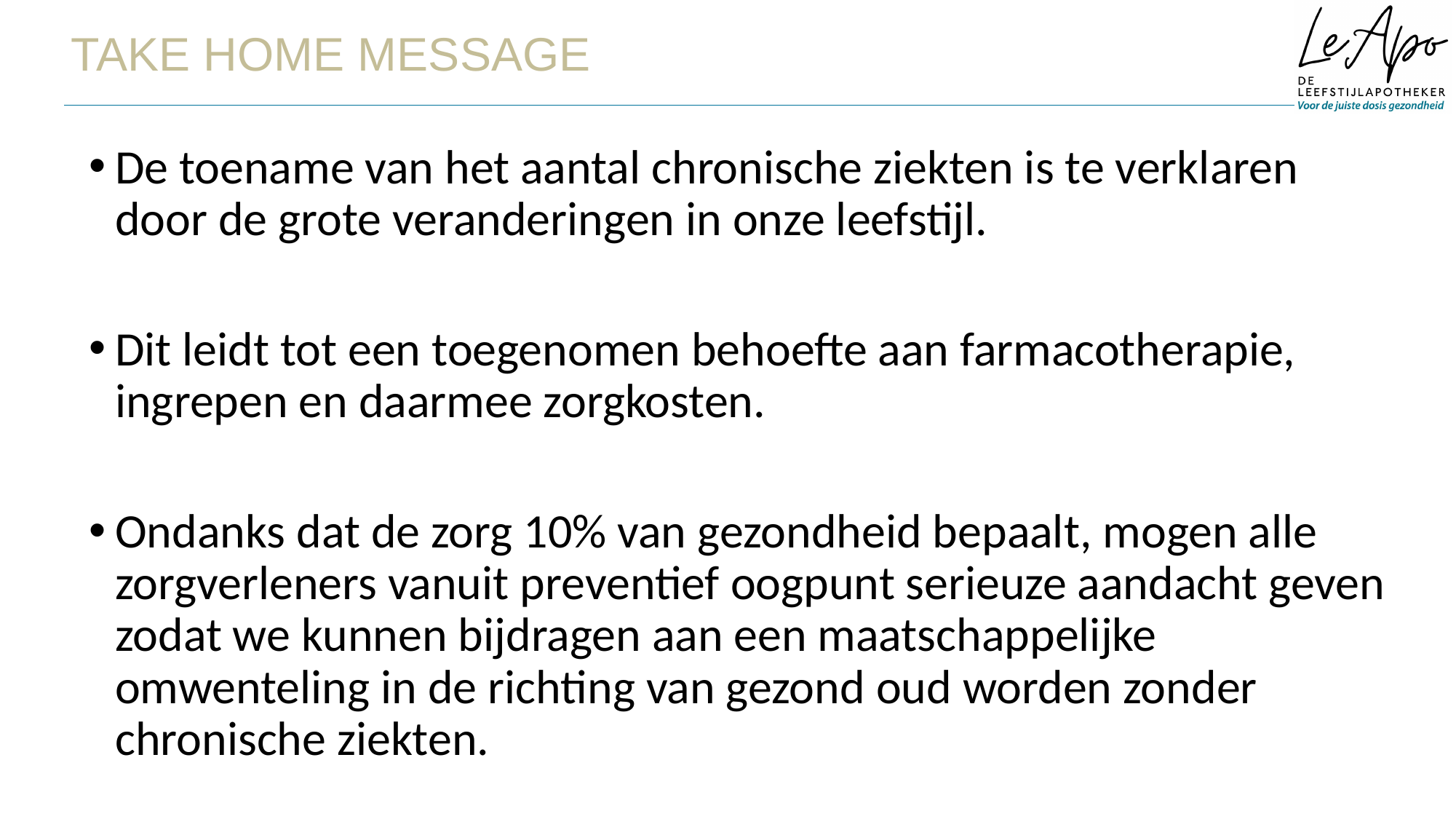

Take home message
De toename van het aantal chronische ziekten is te verklaren door de grote veranderingen in onze leefstijl.

Dit leidt tot een toegenomen behoefte aan farmacotherapie, ingrepen en daarmee zorgkosten.

Ondanks dat de zorg 10% van gezondheid bepaalt, mogen alle zorgverleners vanuit preventief oogpunt serieuze aandacht geven zodat we kunnen bijdragen aan een maatschappelijke omwenteling in de richting van gezond oud worden zonder chronische ziekten.